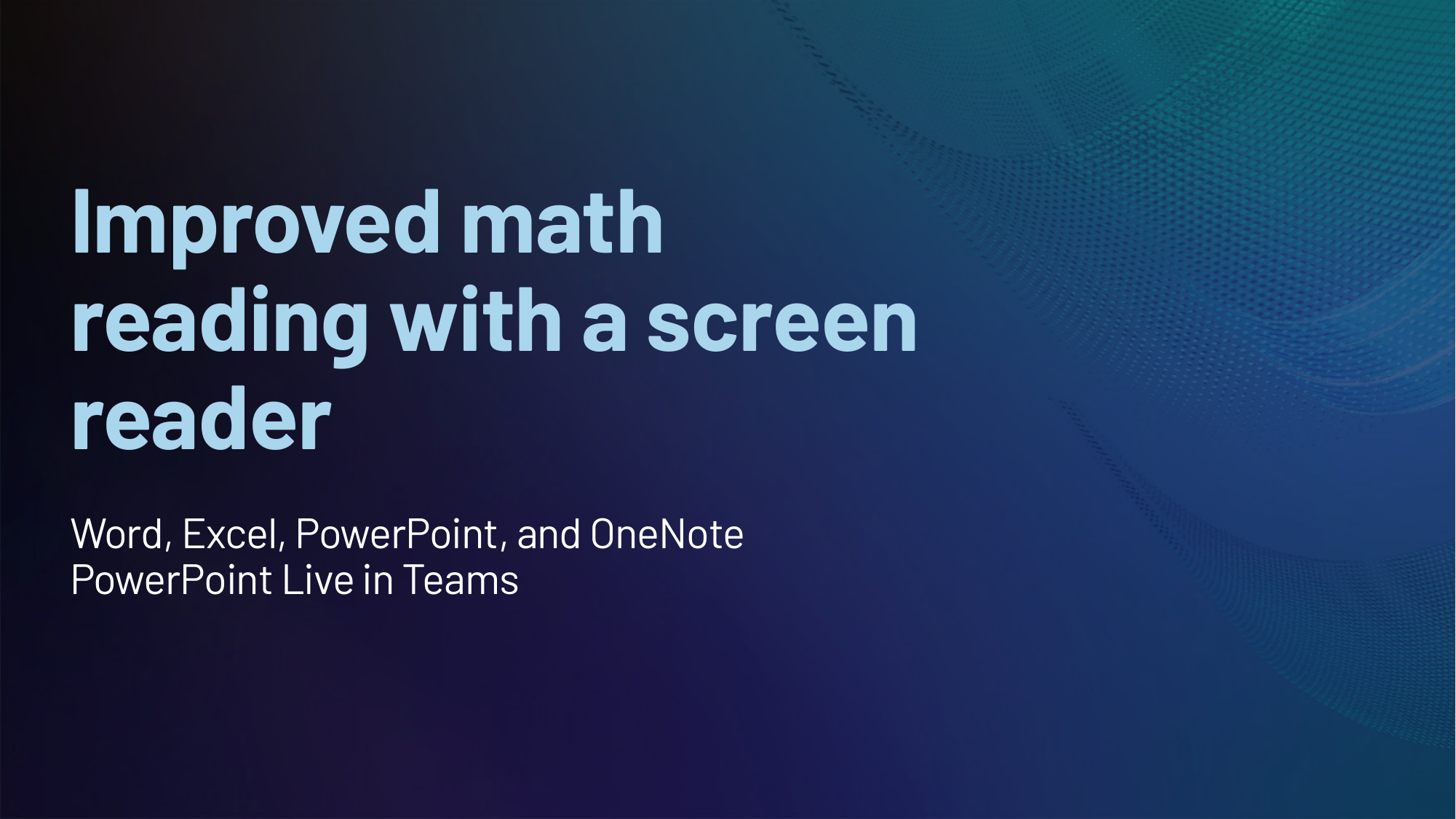

# Improved math reading with a screen reader Word, Excel, PowerPoint, and OneNote PowerPoint Live in Teams